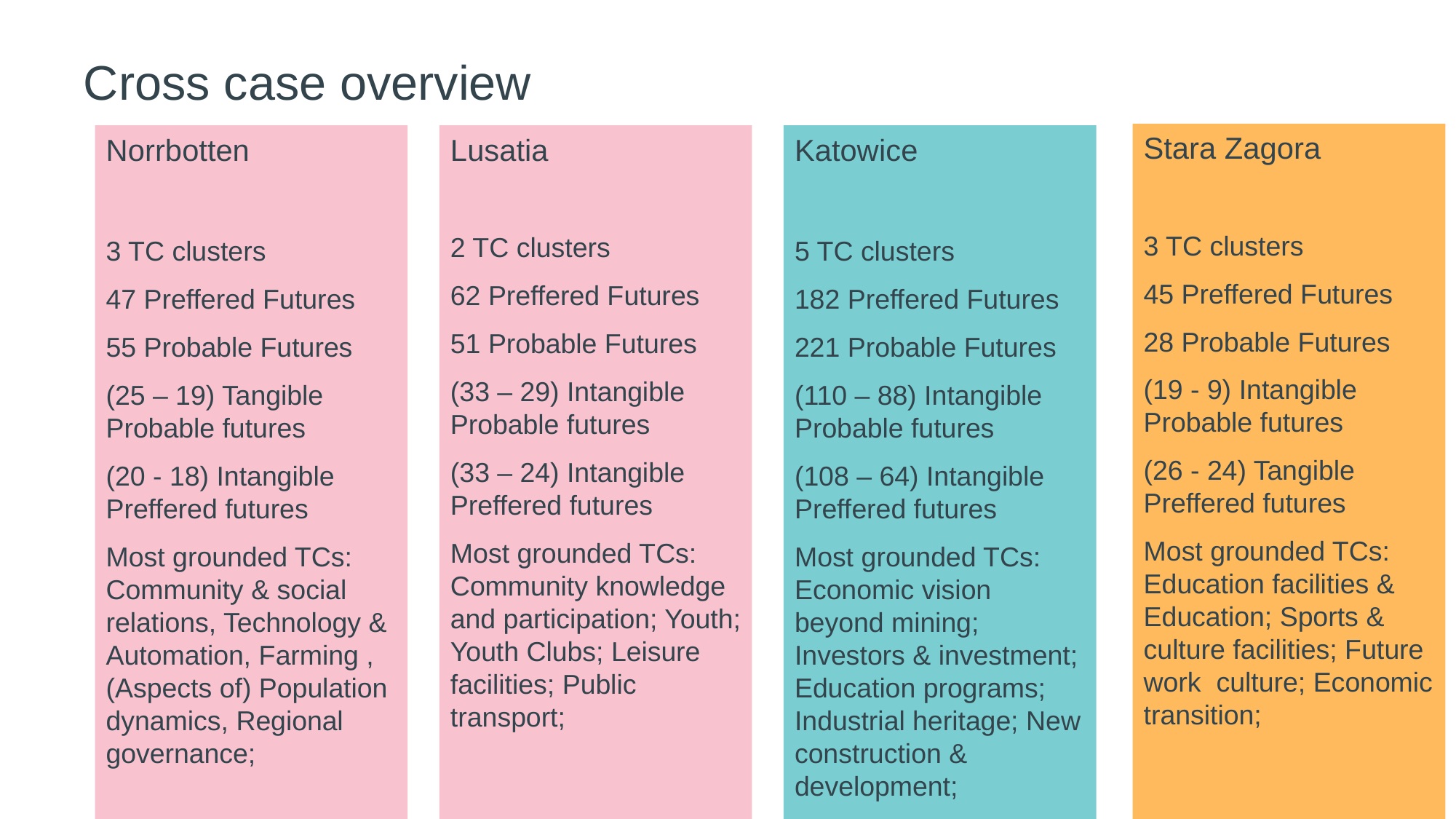

# Cross case overview
Stara Zagora

3 TC clusters
45 Preffered Futures
28 Probable Futures
(19 - 9) Intangible Probable futures
(26 - 24) Tangible Preffered futures
Most grounded TCs: Education facilities & Education; Sports & culture facilities; Future work  culture; Economic transition;

Lusatia

2 TC clusters
62 Preffered Futures
51 Probable Futures
(33 – 29) Intangible Probable futures
(33 – 24) Intangible Preffered futures
Most grounded TCs: Community knowledge and participation; Youth; Youth Clubs; Leisure facilities; Public transport;
Norrbotten

3 TC clusters
47 Preffered Futures
55 Probable Futures
(25 – 19) Tangible Probable futures
(20 - 18) Intangible Preffered futures
Most grounded TCs: Community & social relations, Technology & Automation, Farming , (Aspects of) Population dynamics, Regional governance;
Katowice

5 TC clusters
182 Preffered Futures
221 Probable Futures
(110 – 88) Intangible Probable futures
(108 – 64) Intangible Preffered futures
Most grounded TCs: Economic vision beyond mining; Investors & investment; Education programs; Industrial heritage; New construction & development;